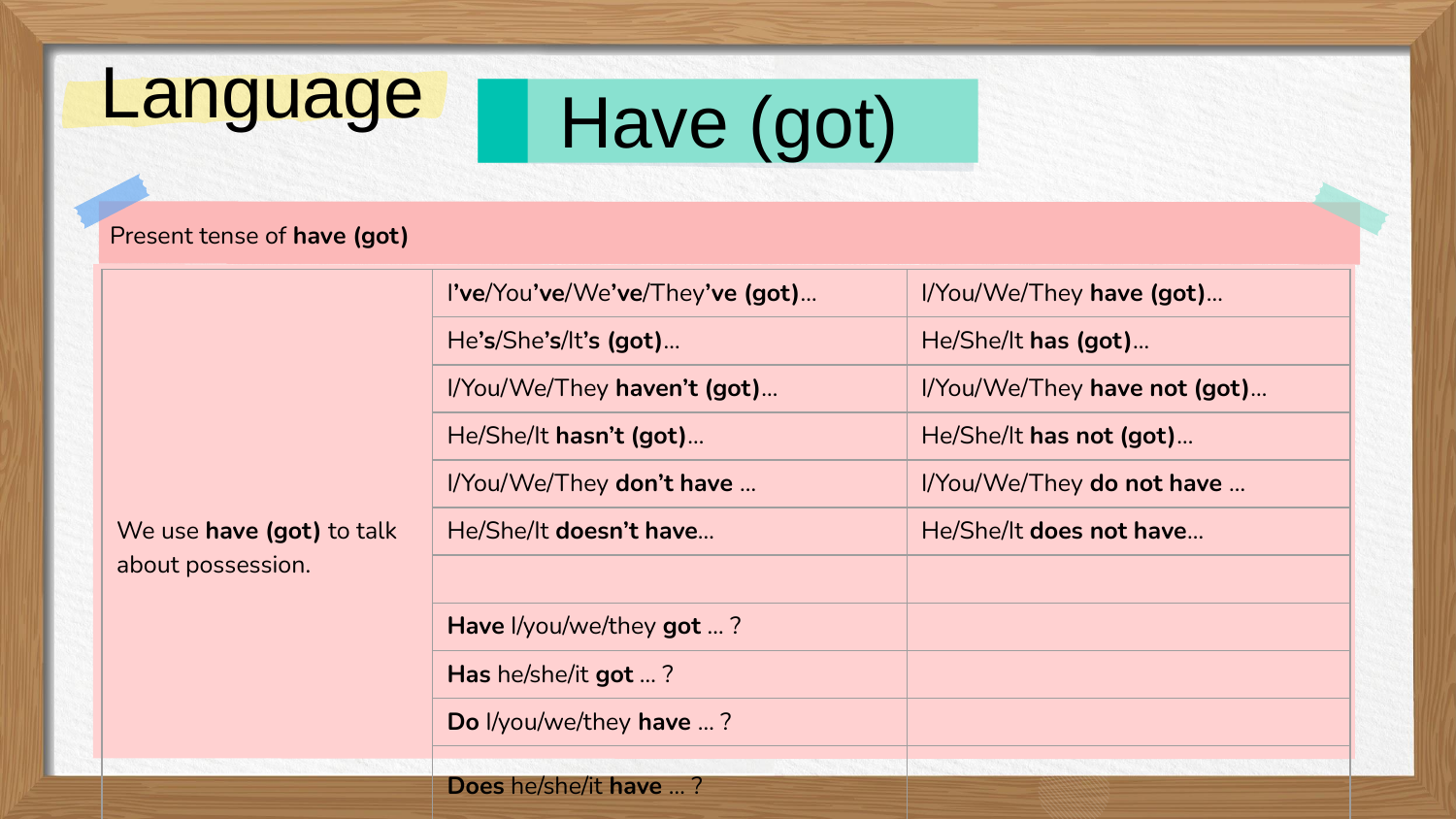

# Language

Have (got)

Present tense of have (got)

| We use have (got) to talk about possession. | I’ve/You’ve/We’ve/They’ve (got)… | I/You/We/They have (got)… |
| --- | --- | --- |
|  | He’s/She’s/It’s (got)… | He/She/It has (got)… |
|  | I/You/We/They haven’t (got)… | I/You/We/They have not (got)… |
|  | He/She/It hasn’t (got)… | He/She/It has not (got)… |
|  | I/You/We/They don’t have … | I/You/We/They do not have … |
|  | He/She/It doesn’t have… | He/She/It does not have… |
|  |  |  |
|  | Have I/you/we/they got … ? |  |
|  | Has he/she/it got … ? |  |
|  | Do I/you/we/they have … ? |  |
|  | Does he/she/it have … ? |  |